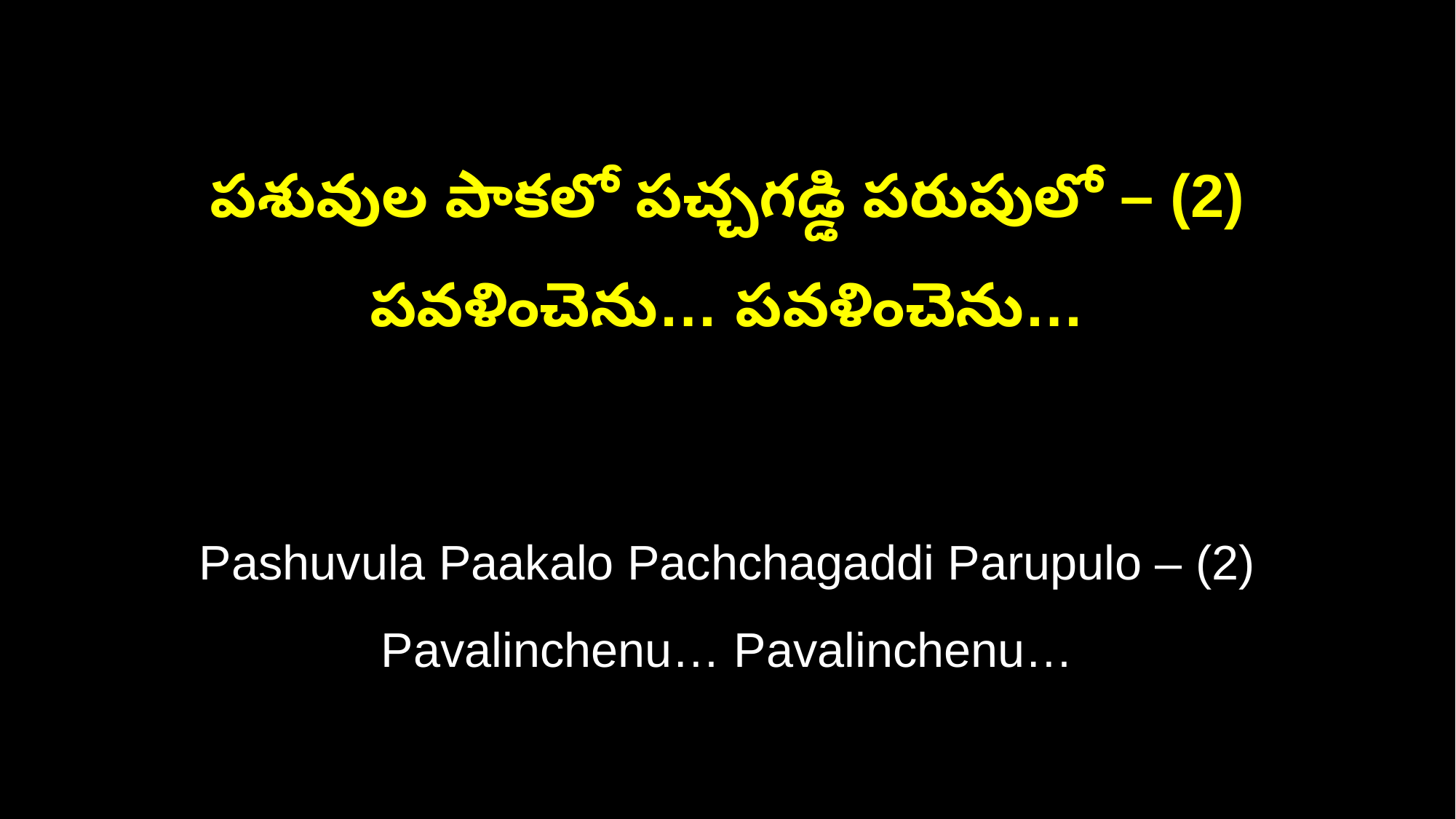

పశువుల పాకలో పచ్చగడ్డి పరుపులో – (2)
పవళించెను… పవళించెను…
Pashuvula Paakalo Pachchagaddi Parupulo – (2)
Pavalinchenu… Pavalinchenu…